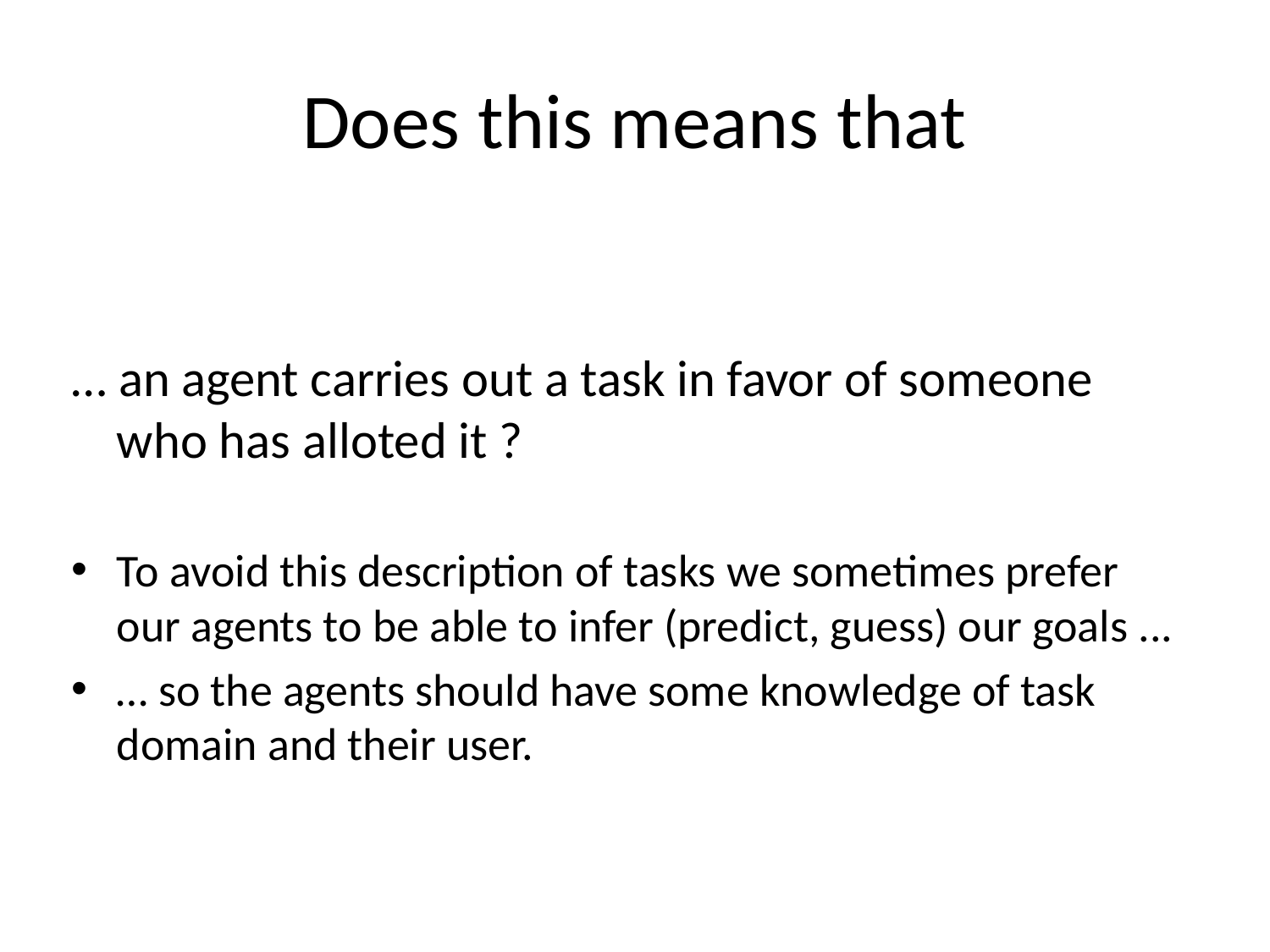

# Does this means that
… an agent carries out a task in favor of someone who has alloted it ?

To avoid this description of tasks we sometimes prefer our agents to be able to infer (predict, guess) our goals ...
… so the agents should have some knowledge of task domain and their user.